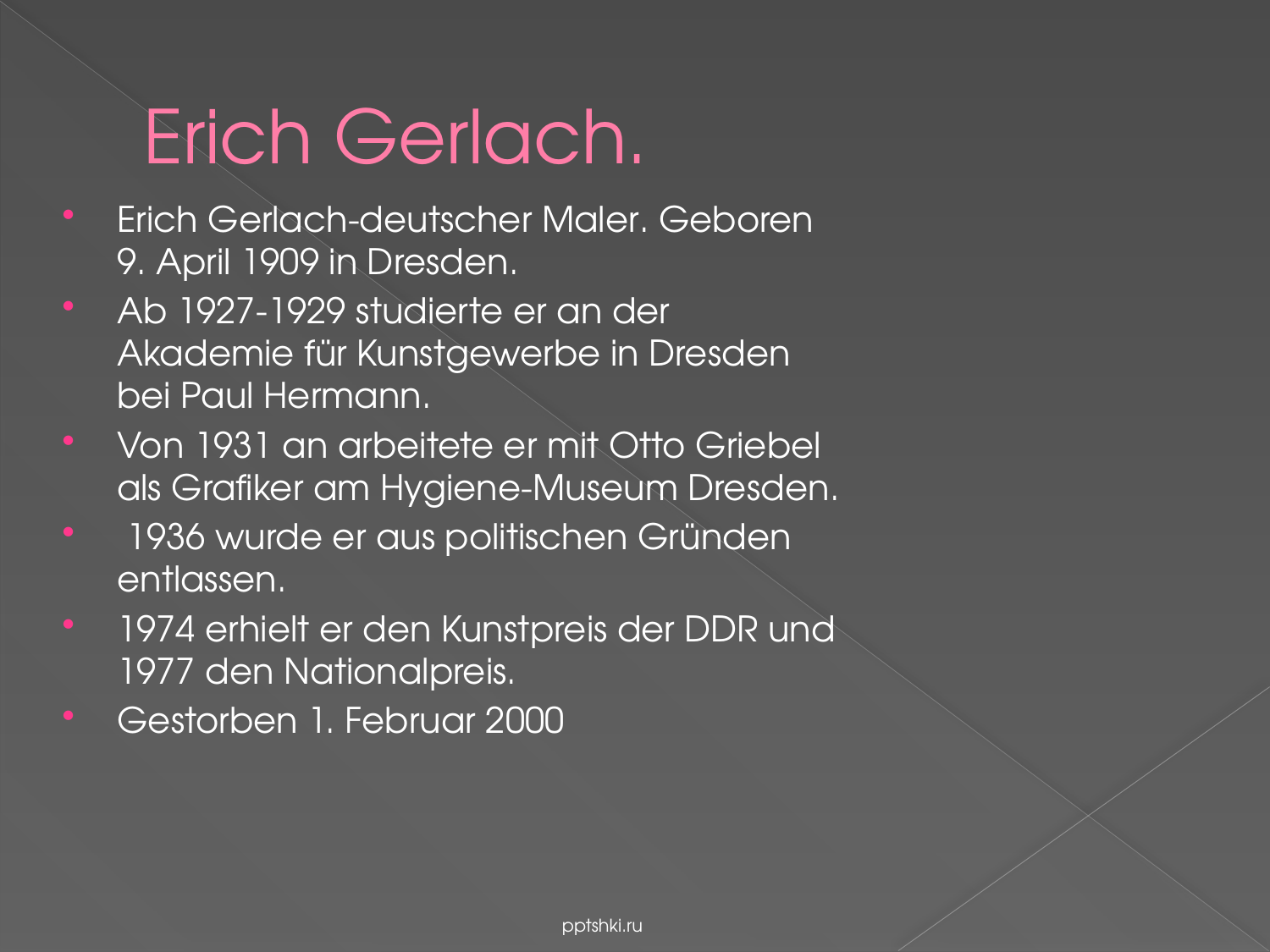

# Erich Gerlach.
Erich Gerlach-deutscher Maler. Geboren 9. April 1909 in Dresden.
Ab 1927-1929 studierte er an der Akademie für Kunstgewerbe in Dresden bei Paul Hermann.
Von 1931 an arbeitete er mit Otto Griebel als Grafiker am Hygiene-Museum Dresden.
 1936 wurde er aus politischen Gründen entlassen.
1974 erhielt er den Kunstpreis der DDR und 1977 den Nationalpreis.
Gestorben 1. Februar 2000
pptshki.ru